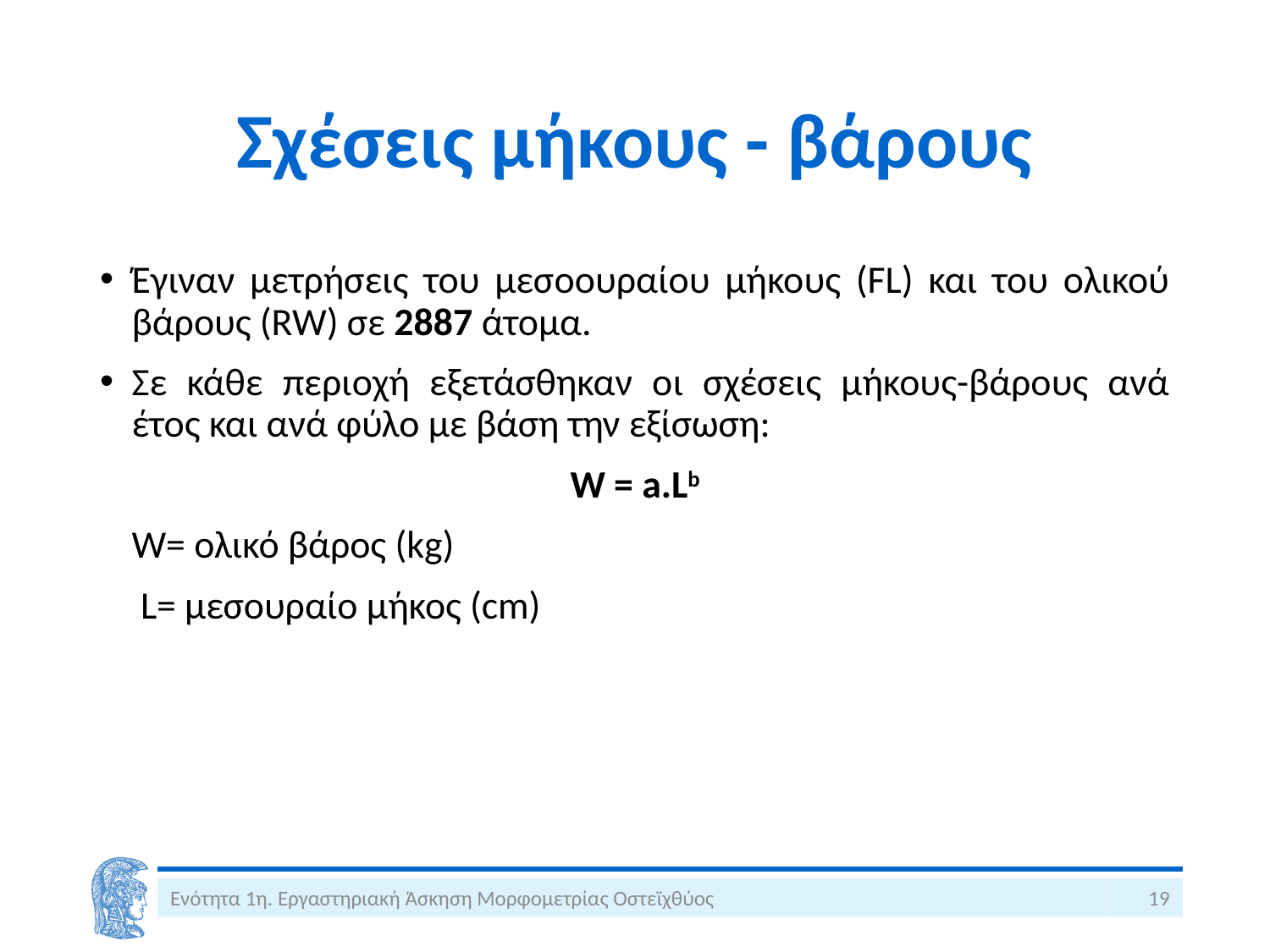

# Σχέσεις μήκους - βάρους
Έγιναν μετρήσεις του μεσοουραίου μήκους (FL) και του ολικού βάρους (RW) σε 2887 άτομα.
Σε κάθε περιοχή εξετάσθηκαν οι σχέσεις μήκους-βάρους ανά έτος και ανά φύλο με βάση την εξίσωση:
W = a.Lb
 	W= ολικό βάρος (kg)
	 L= μεσουραίο μήκος (cm)
Ενότητα 1η. Εργαστηριακή Άσκηση Μορφομετρίας Οστεϊχθύος
19